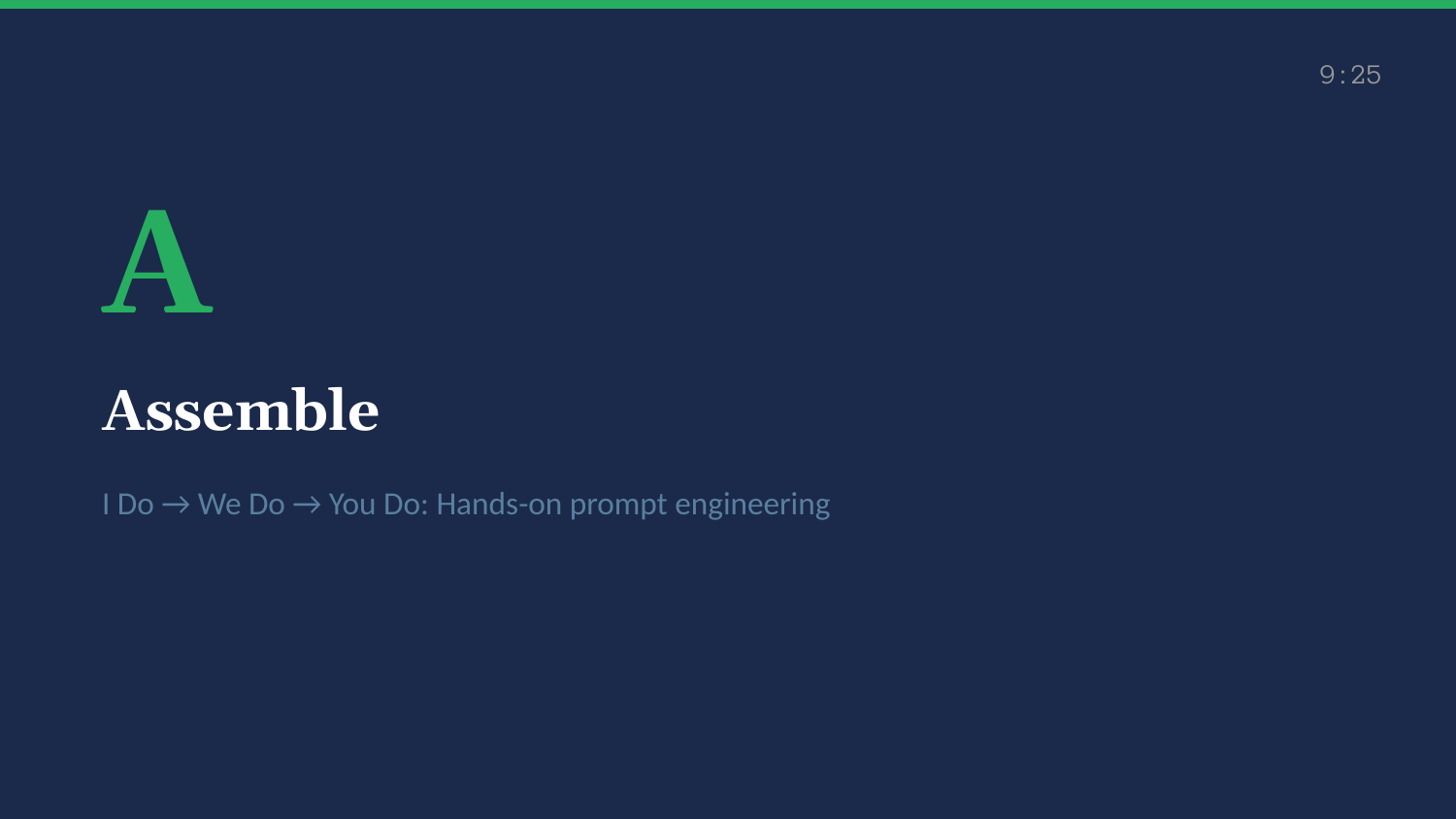

9:25
A
Assemble
I Do → We Do → You Do: Hands-on prompt engineering